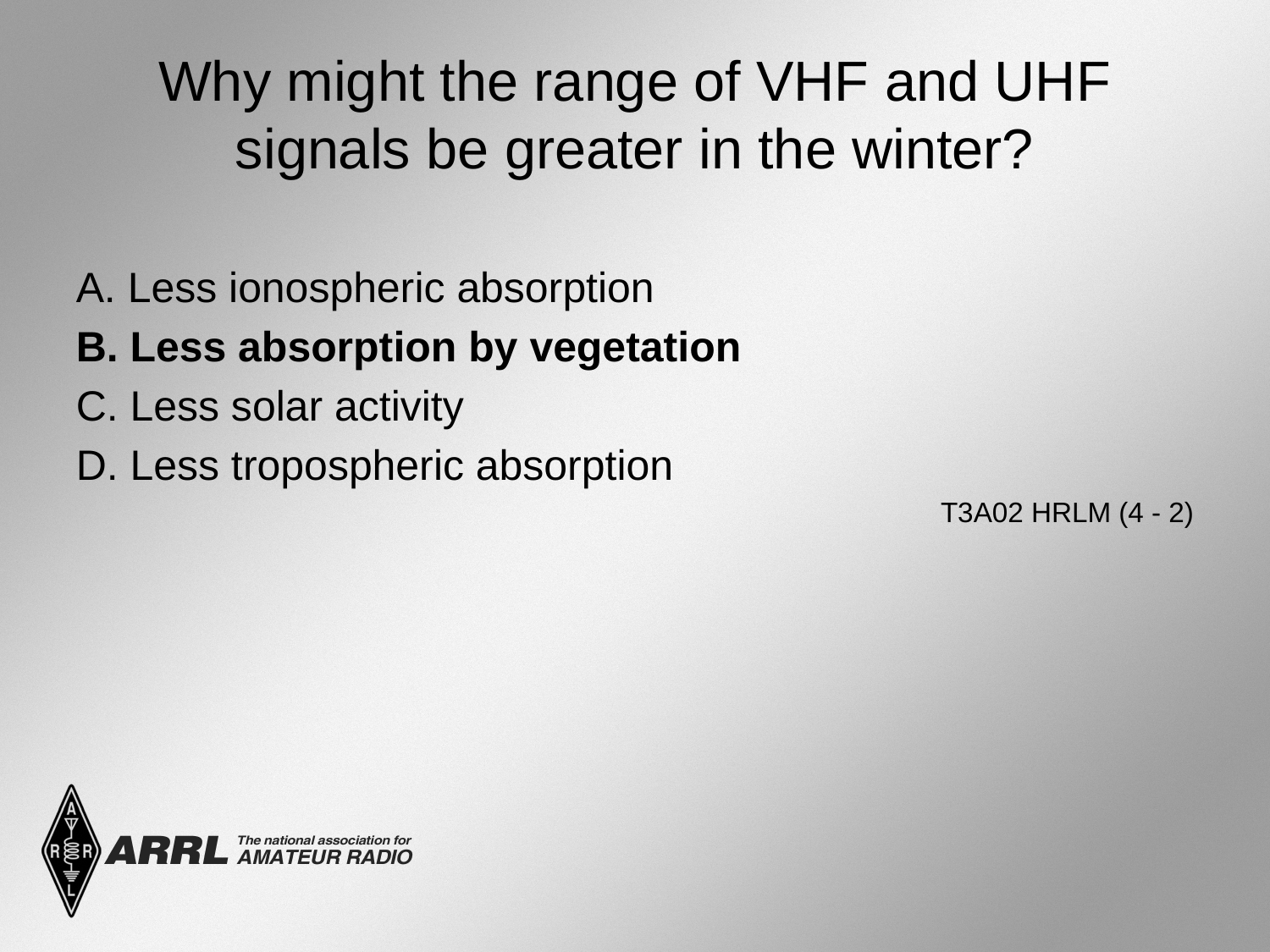

# Why might the range of VHF and UHF signals be greater in the winter?
A. Less ionospheric absorption
B. Less absorption by vegetation
C. Less solar activity
D. Less tropospheric absorption
 T3A02 HRLM (4 - 2)